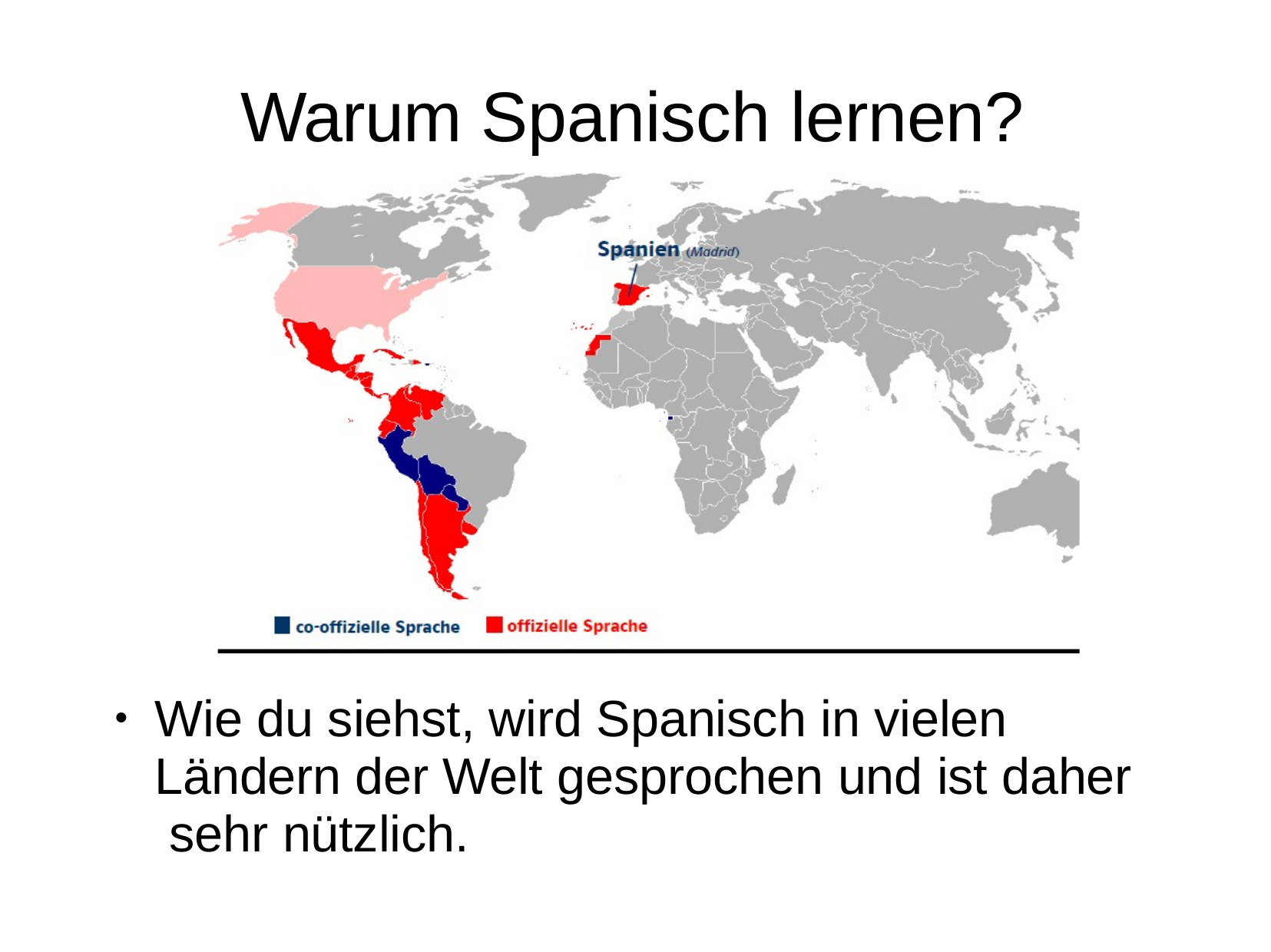

# Warum Spanisch lernen?

Wie du siehst, wird Spanisch in vielen  Ländern der Welt gesprochen und ist daher  sehr nützlich.
●